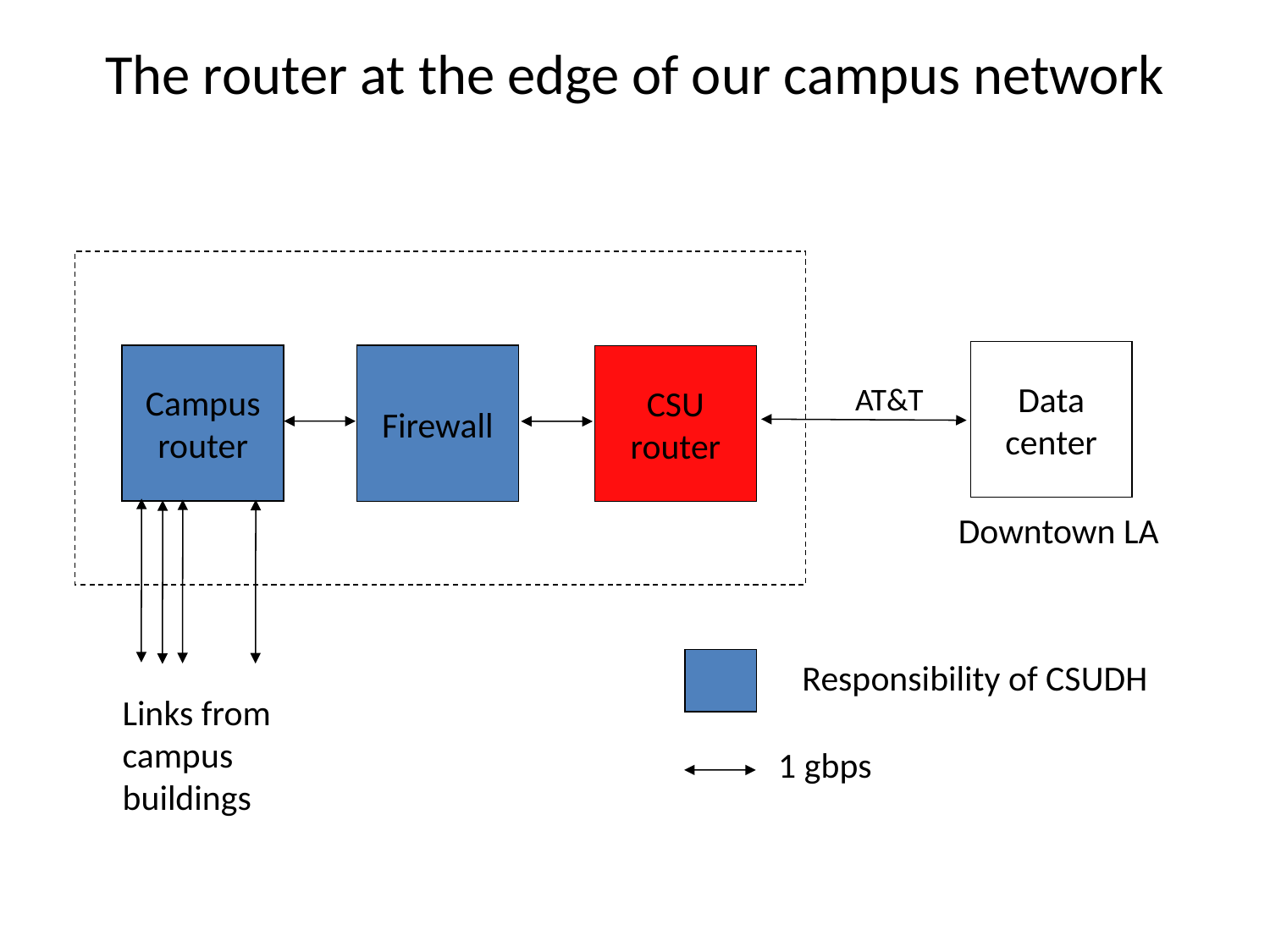

The router at the edge of our campus network

Data
center
Campus
router
Firewall
CSU
router
AT&T

Downtown LA
Responsibility of CSUDH

Links from campus buildings
1 gbps